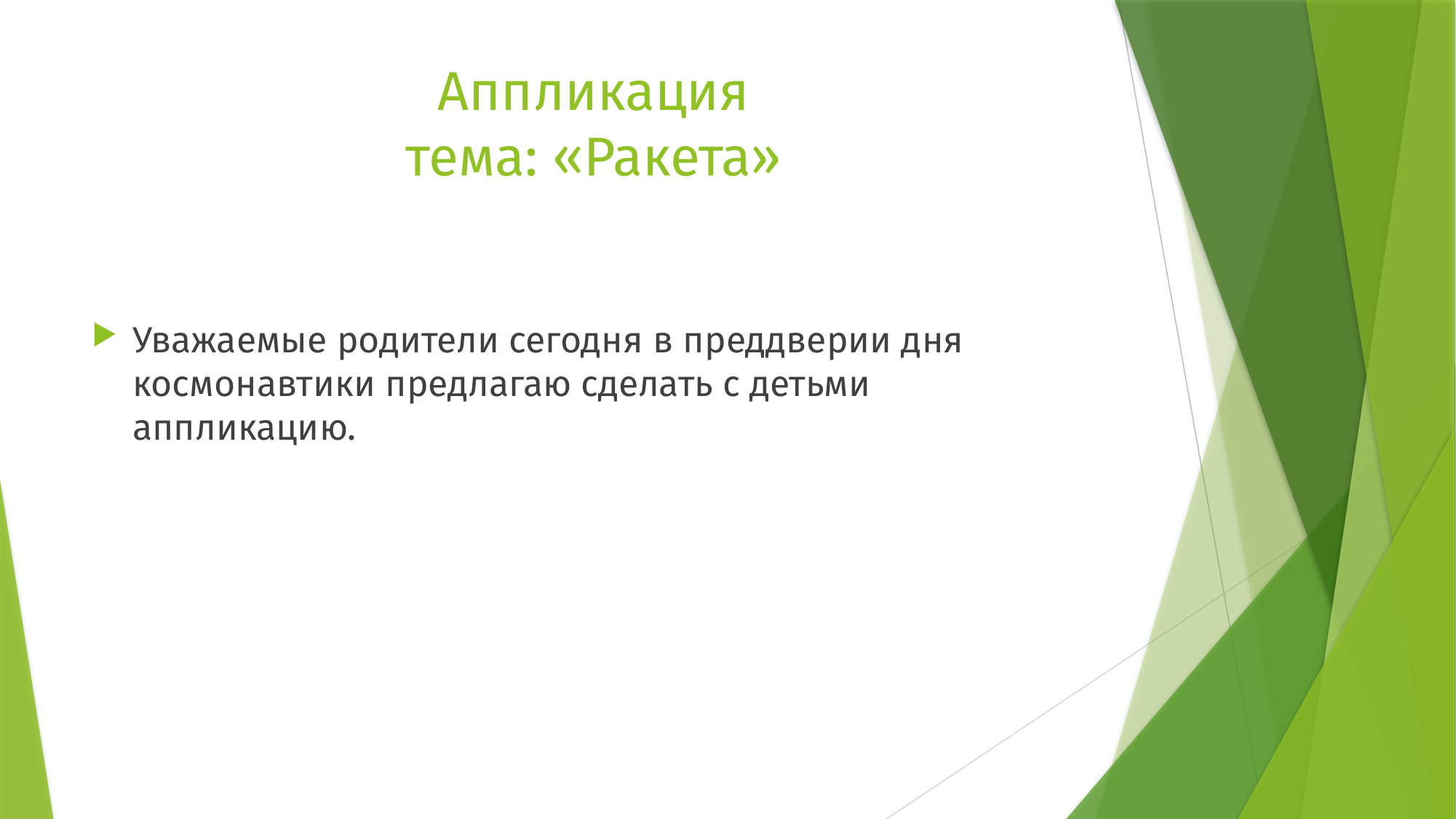

# Аппликация тема: «Ракета»

Уважаемые родители сегодня в преддверии дня космонавтики предлагаю сделать с детьми аппликацию.